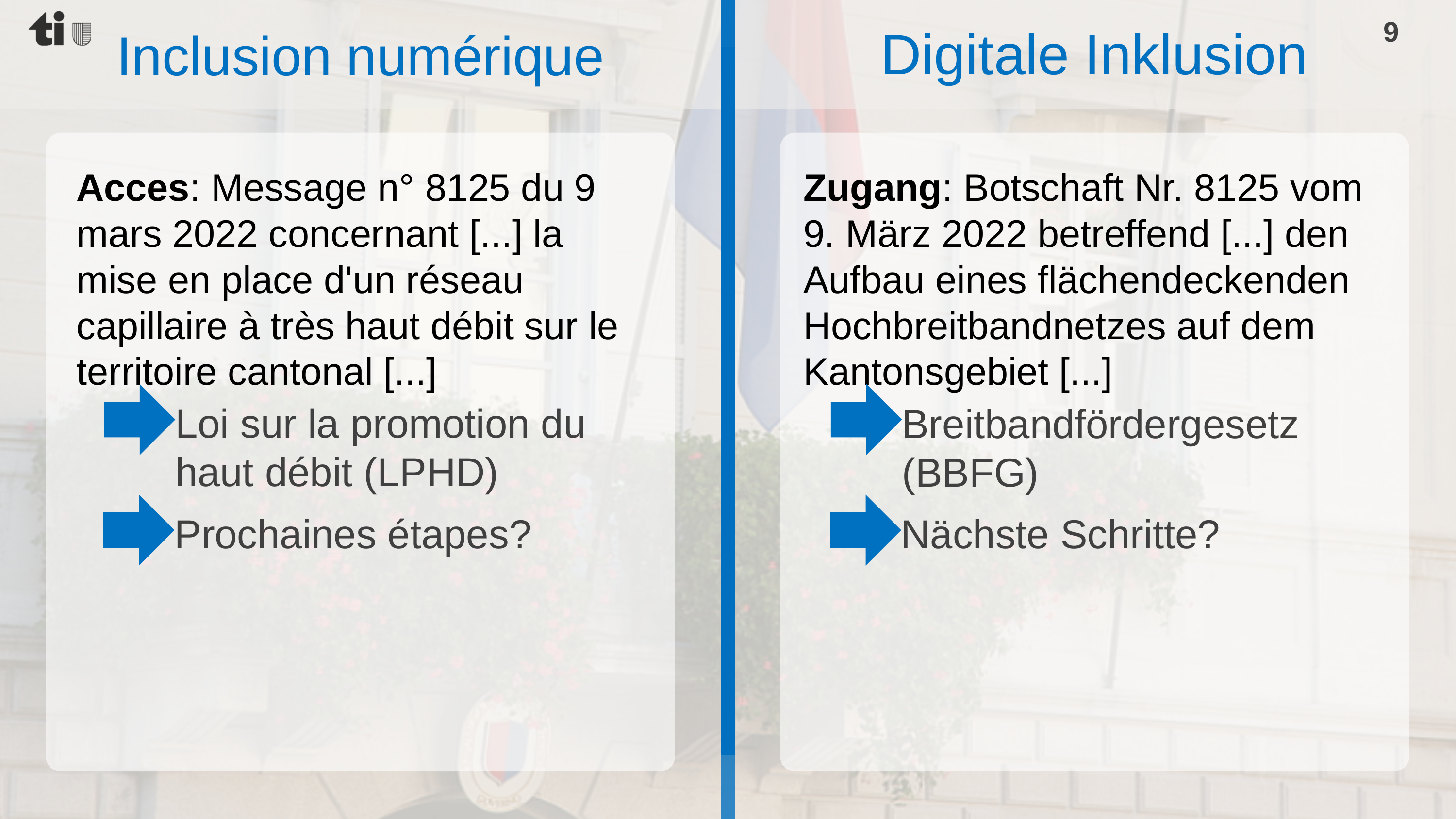

9

Digitale Inklusion

Inclusion numérique

Acces: Message n° 8125 du 9 mars 2022 concernant [...] la mise en place d'un réseau capillaire à très haut débit sur le territoire cantonal [...]

Zugang: Botschaft Nr. 8125 vom 9. März 2022 betreffend [...] den Aufbau eines flächendeckenden Hochbreitbandnetzes auf dem Kantonsgebiet [...]

Loi sur la promotion du haut débit (LPHD)
Breitbandfördergesetz (BBFG)

Prochaines étapes?
Nächste Schritte?